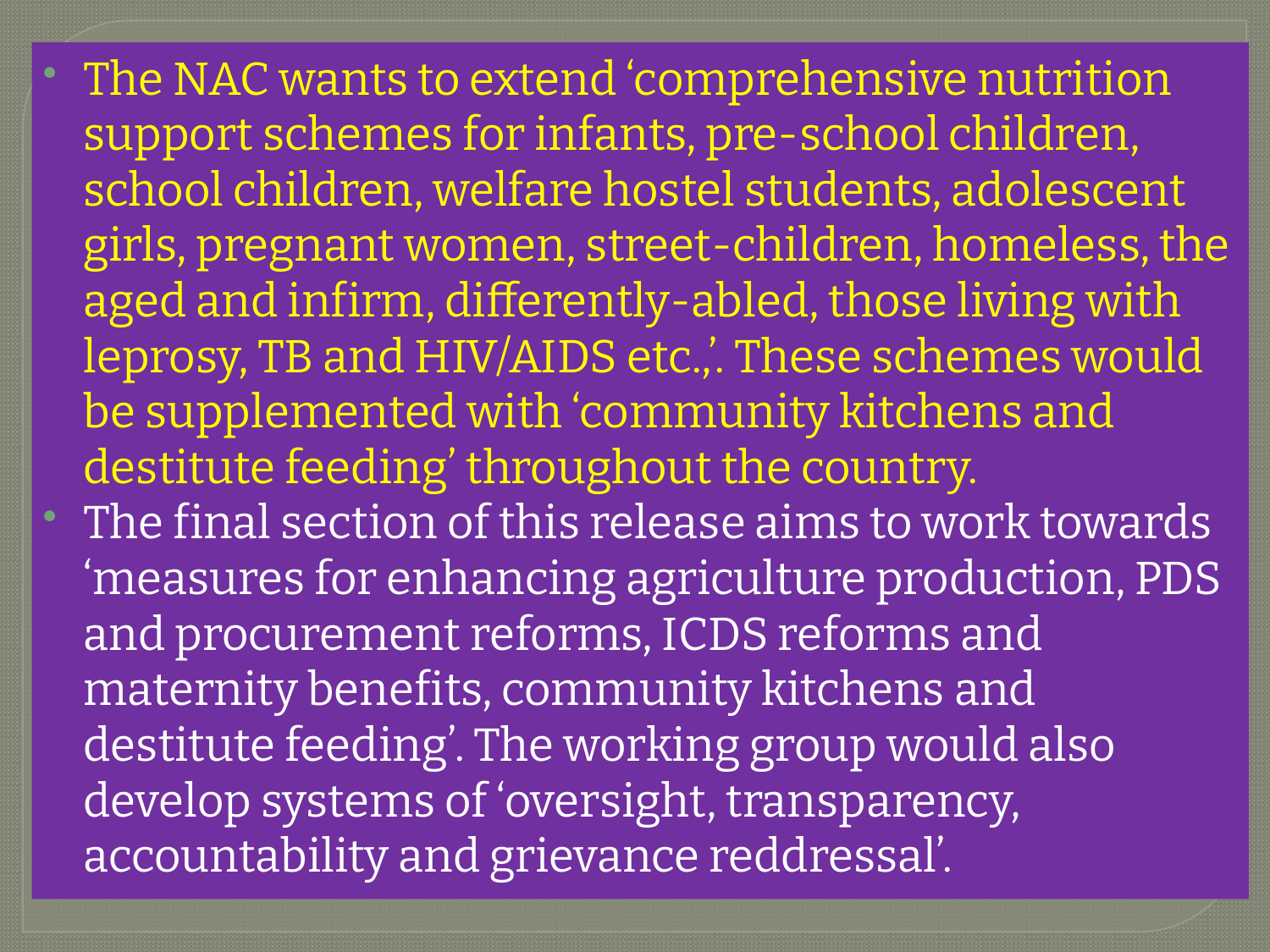

The NAC wants to extend ‘comprehensive nutrition support schemes for infants, pre-school children, school children, welfare hostel students, adolescent girls, pregnant women, street-children, homeless, the aged and infirm, differently-abled, those living with leprosy, TB and HIV/AIDS etc.,’. These schemes would be supplemented with ‘community kitchens and destitute feeding’ throughout the country.
The final section of this release aims to work towards ‘measures for enhancing agriculture production, PDS and procurement reforms, ICDS reforms and maternity benefits, community kitchens and destitute feeding’. The working group would also develop systems of ‘oversight, transparency, accountability and grievance reddressal’.